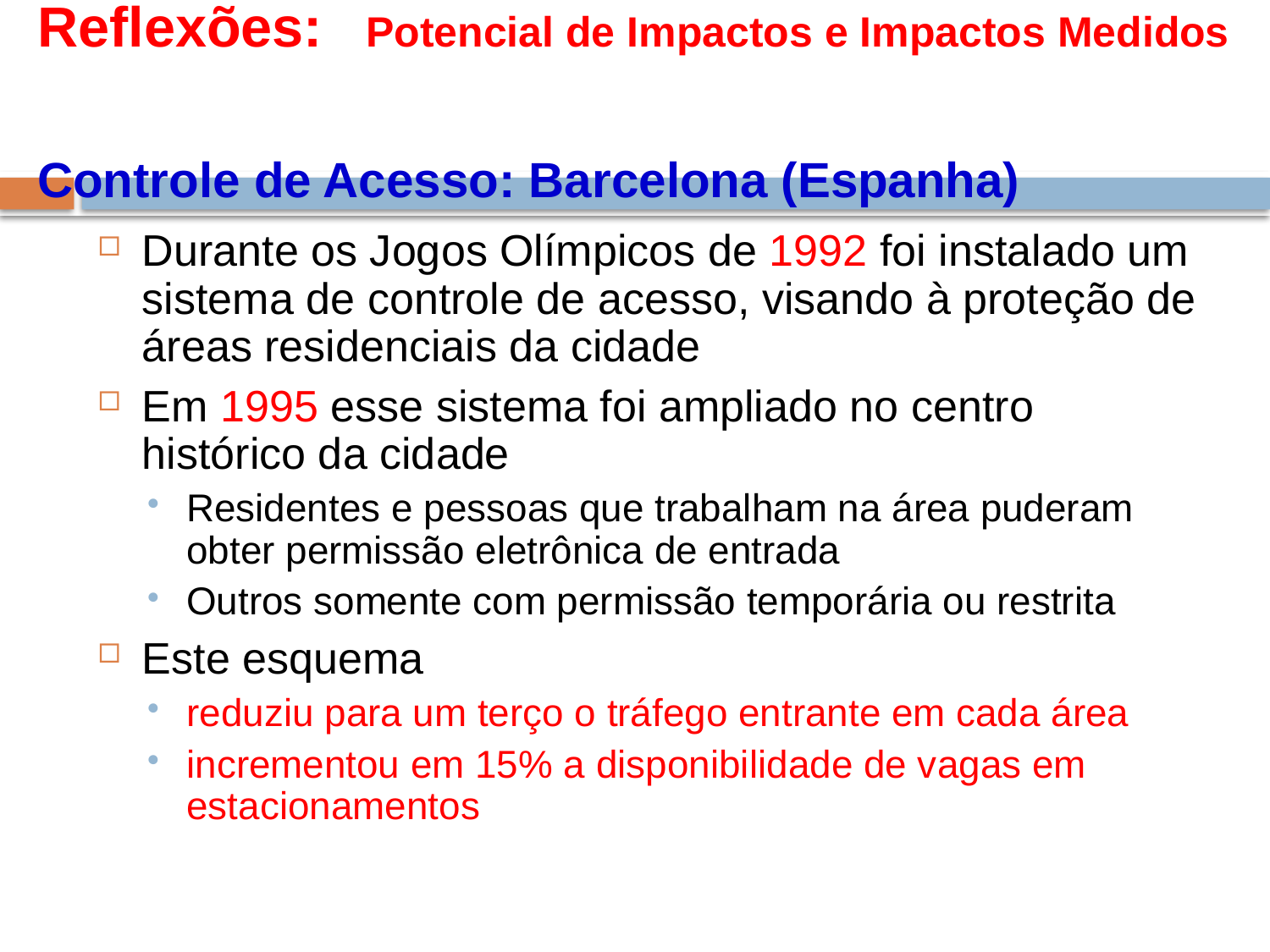

# Reflexões:  Potencial de Impactos e Impactos Medidos Controle de Acesso: Barcelona (Espanha)
Durante os Jogos Olímpicos de 1992 foi instalado um sistema de controle de acesso, visando à proteção de áreas residenciais da cidade
Em 1995 esse sistema foi ampliado no centro histórico da cidade
Residentes e pessoas que trabalham na área puderam obter permissão eletrônica de entrada
Outros somente com permissão temporária ou restrita
Este esquema
reduziu para um terço o tráfego entrante em cada área
incrementou em 15% a disponibilidade de vagas em estacionamentos